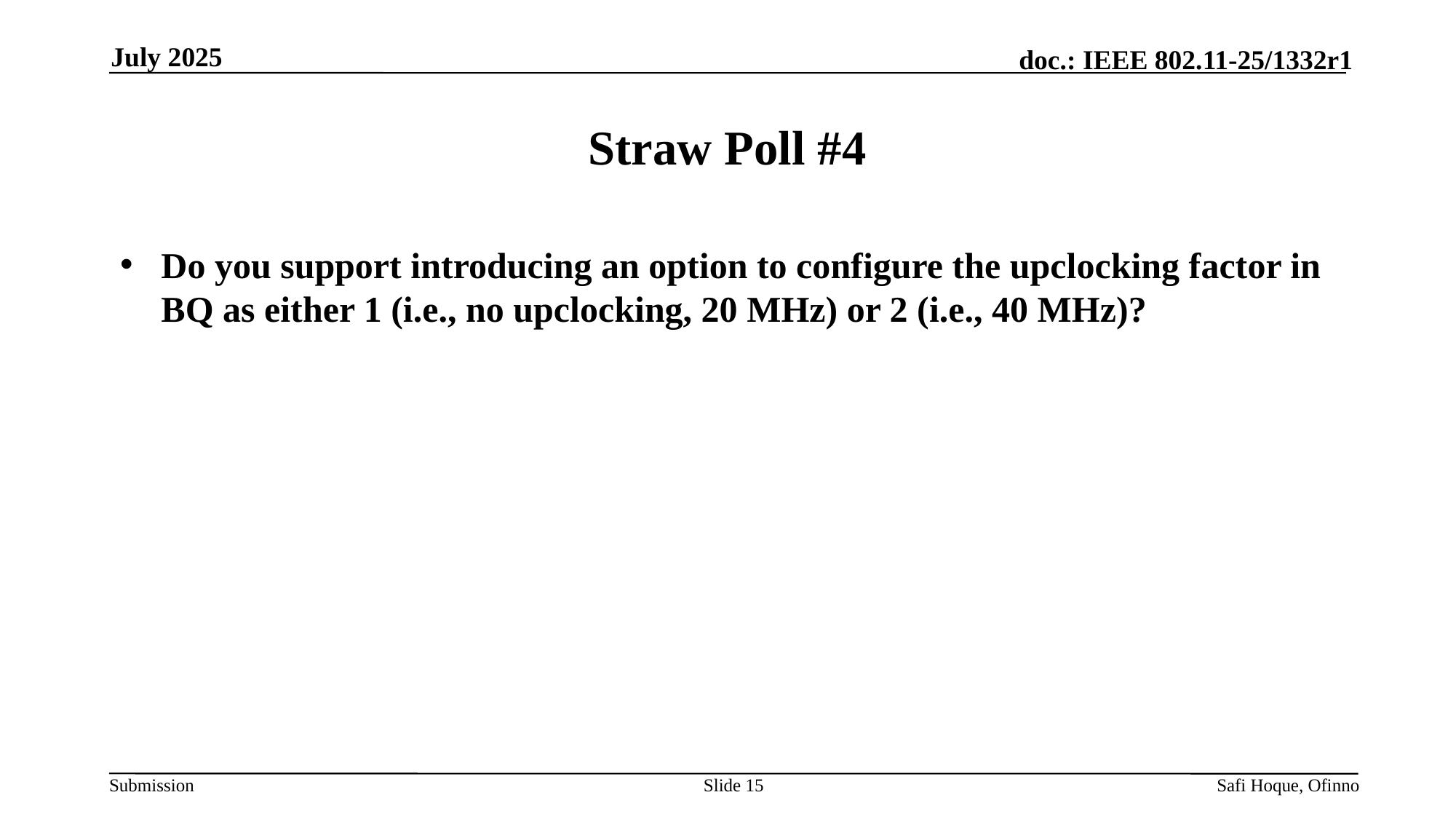

July 2025
# Straw Poll #4
Do you support introducing an option to configure the upclocking factor in BQ as either 1 (i.e., no upclocking, 20 MHz) or 2 (i.e., 40 MHz)?
Slide 15
Safi Hoque, Ofinno